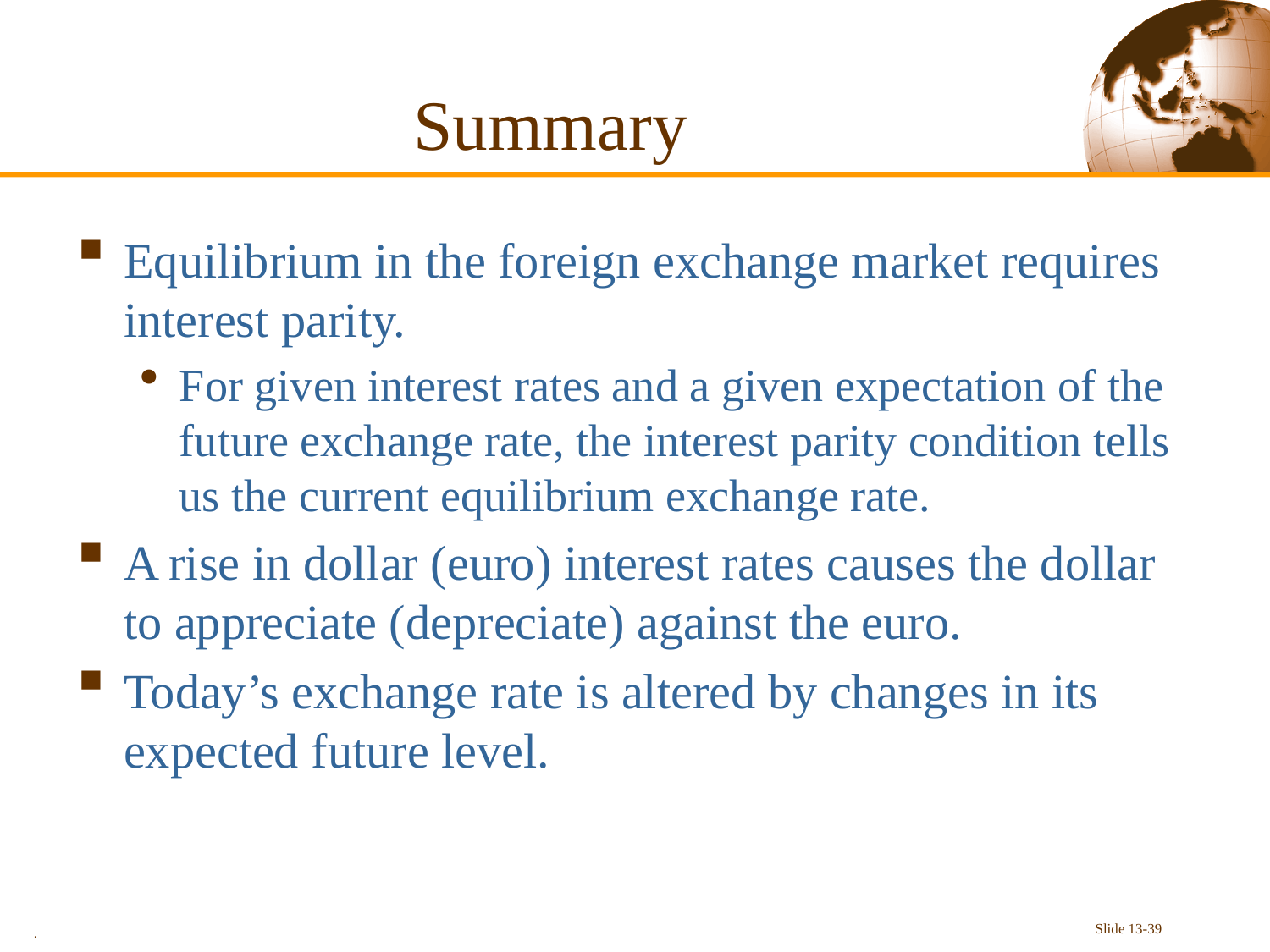

# Summary
Equilibrium in the foreign exchange market requires interest parity.
For given interest rates and a given expectation of the future exchange rate, the interest parity condition tells us the current equilibrium exchange rate.
A rise in dollar (euro) interest rates causes the dollar to appreciate (depreciate) against the euro.
Today’s exchange rate is altered by changes in its expected future level.

.

Slide 13-39